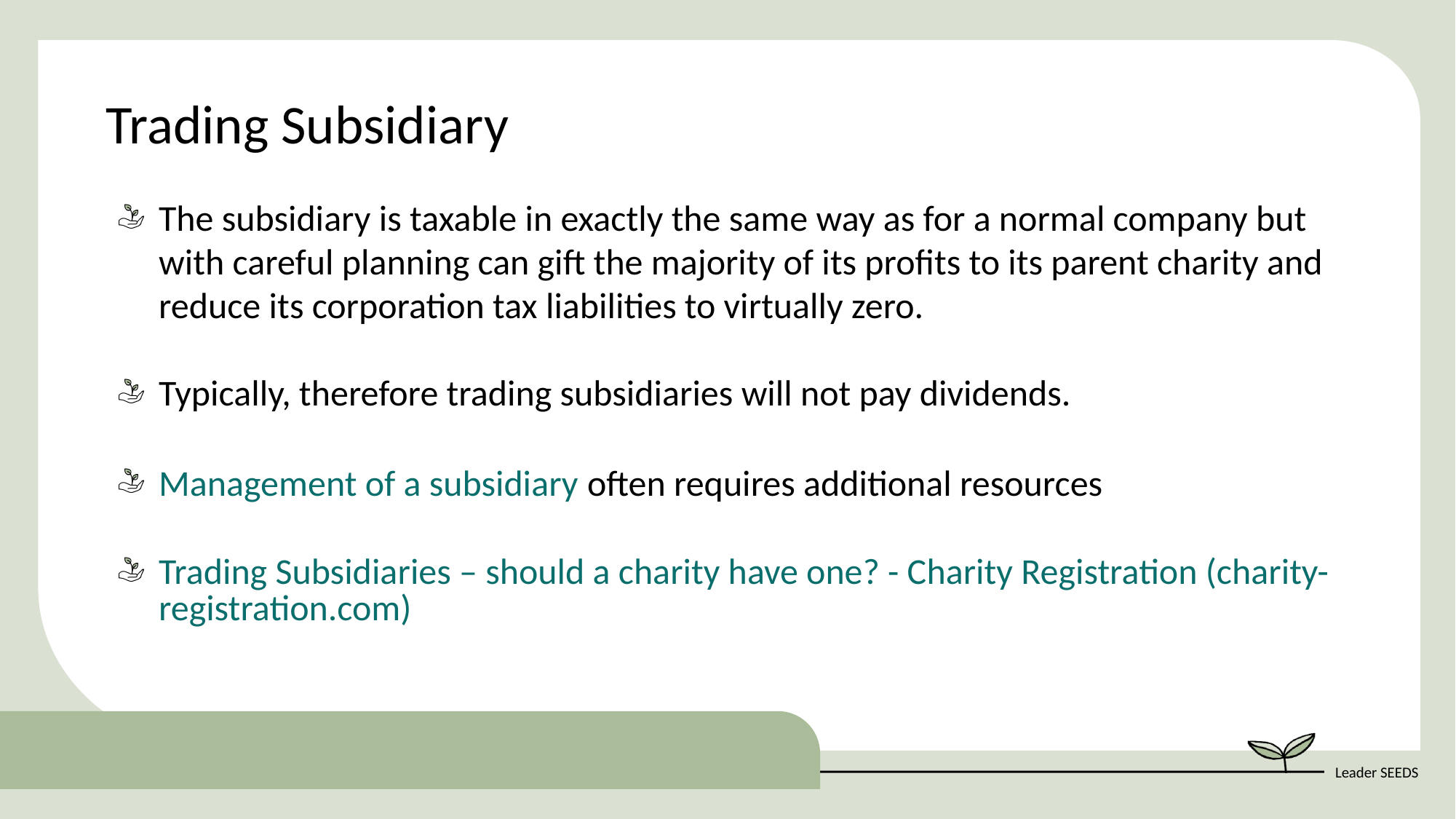

Trading Subsidiary
The subsidiary is taxable in exactly the same way as for a normal company but with careful planning can gift the majority of its profits to its parent charity and reduce its corporation tax liabilities to virtually zero.

Typically, therefore trading subsidiaries will not pay dividends.

Management of a subsidiary often requires additional resources

Trading Subsidiaries – should a charity have one? - Charity Registration (charity-registration.com)